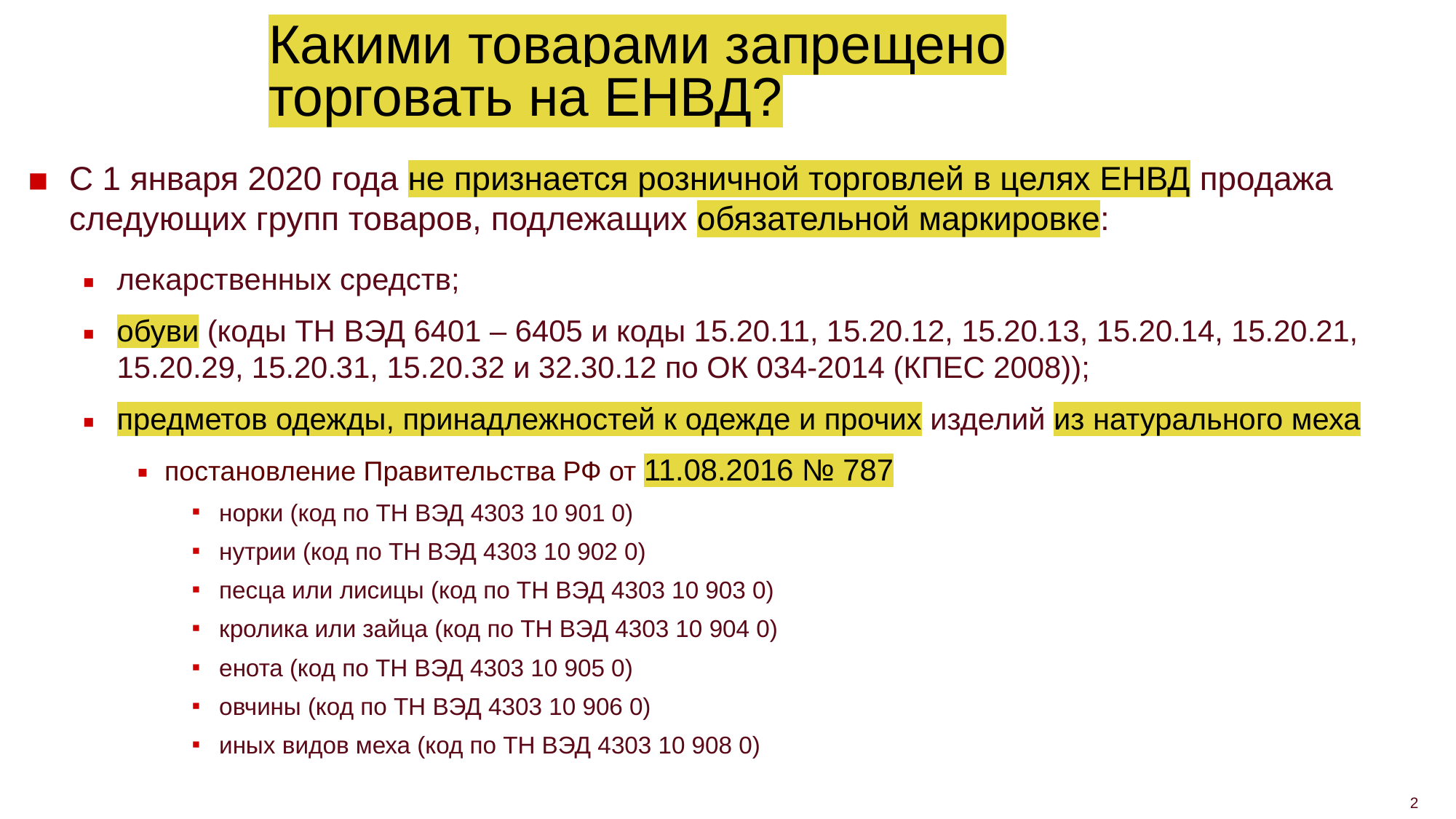

Какими товарами запрещено торговать на ЕНВД?
С 1 января 2020 года не признается розничной торговлей в целях ЕНВД продажа следующих групп товаров, подлежащих обязательной маркировке:
лекарственных средств;
обуви (коды ТН ВЭД 6401 – 6405 и коды 15.20.11, 15.20.12, 15.20.13, 15.20.14, 15.20.21, 15.20.29, 15.20.31, 15.20.32 и 32.30.12 по ОК 034-2014 (КПЕС 2008));
предметов одежды, принадлежностей к одежде и прочих изделий из натурального меха
постановление Правительства РФ от 11.08.2016 № 787
норки (код по ТН ВЭД 4303 10 901 0)
нутрии (код по ТН ВЭД 4303 10 902 0)
песца или лисицы (код по ТН ВЭД 4303 10 903 0)
кролика или зайца (код по ТН ВЭД 4303 10 904 0)
енота (код по ТН ВЭД 4303 10 905 0)
овчины (код по ТН ВЭД 4303 10 906 0)
иных видов меха (код по ТН ВЭД 4303 10 908 0)

2